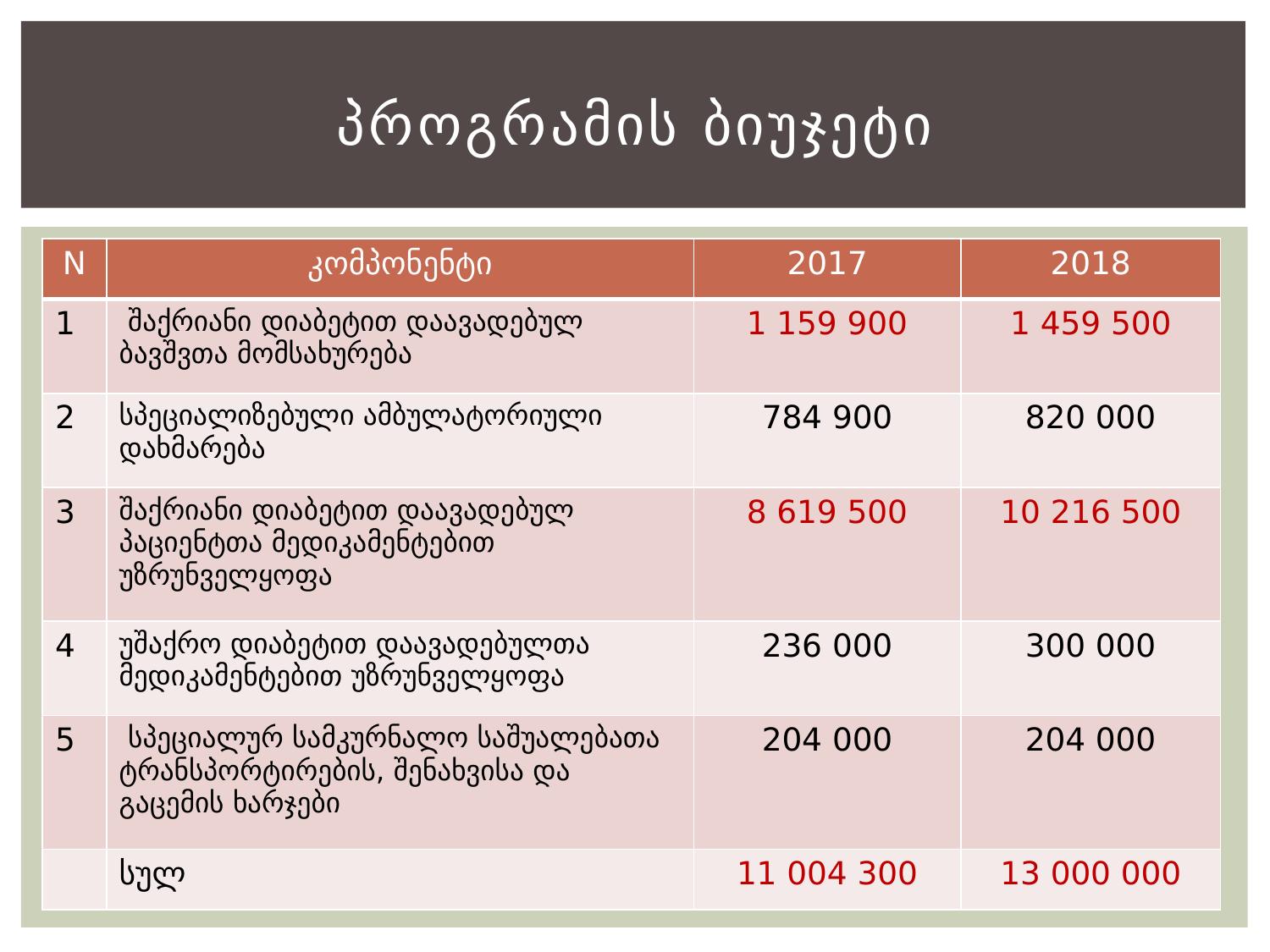

# პროგრამის ბიუჯეტი
| N | კომპონენტი | 2017 | 2018 |
| --- | --- | --- | --- |
| 1 | შაქრიანი დიაბეტით დაავადებულ ბავშვთა მომსახურება | 1 159 900 | 1 459 500 |
| 2 | სპეციალიზებული ამბულატორიული დახმარება | 784 900 | 820 000 |
| 3 | შაქრიანი დიაბეტით დაავადებულ პაციენტთა მედიკამენტებით უზრუნველყოფა | 8 619 500 | 10 216 500 |
| 4 | უშაქრო დიაბეტით დაავადებულთა მედიკამენტებით უზრუნველყოფა | 236 000 | 300 000 |
| 5 | სპეციალურ სამკურნალო საშუალებათა ტრანსპორტირების, შენახვისა და გაცემის ხარჯები | 204 000 | 204 000 |
|  | სულ | 11 004 300 | 13 000 000 |